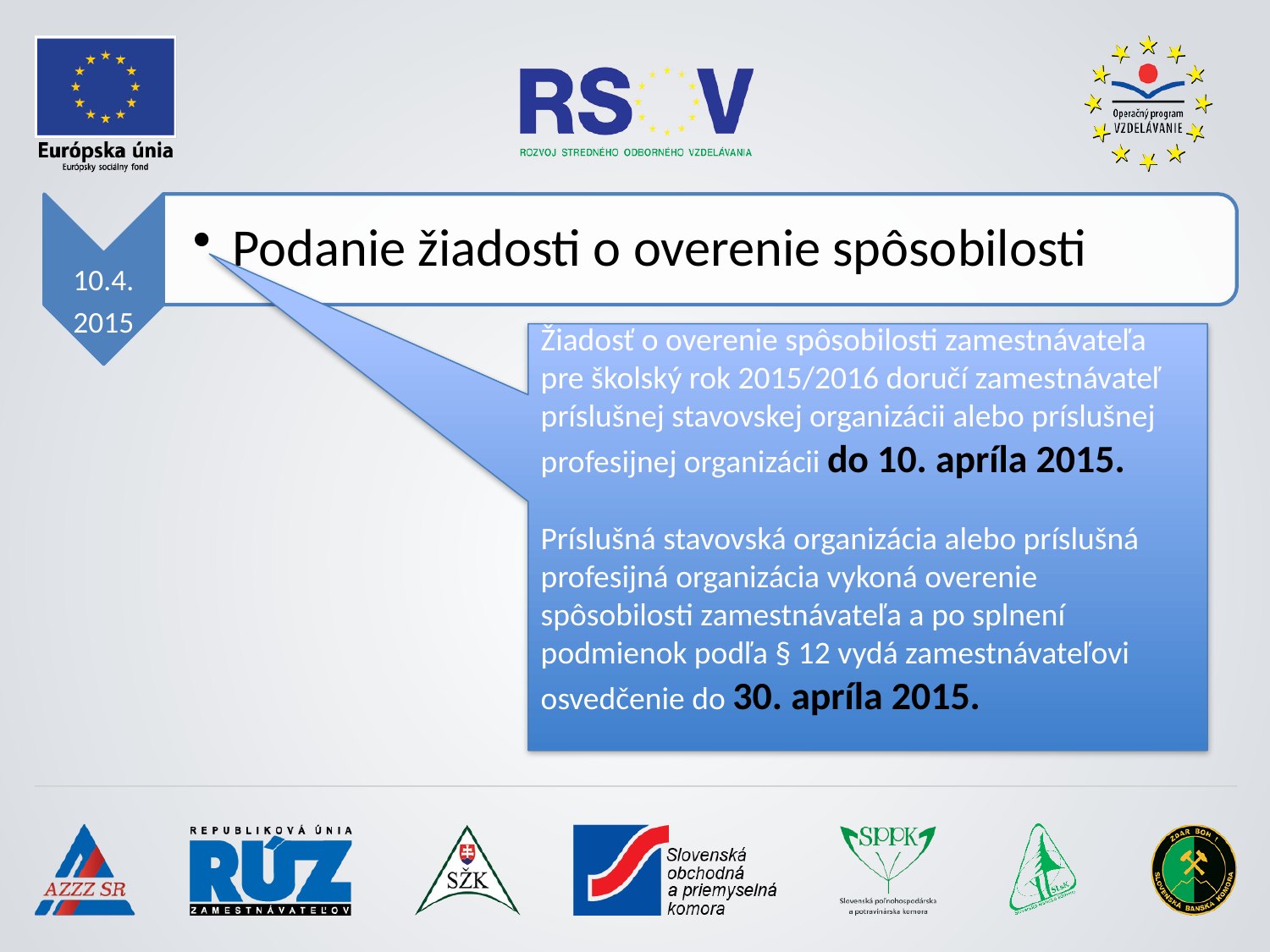

10.4.
2015
Podanie žiadosti o overenie spôsobilosti

Žiadosť o overenie spôsobilosti zamestnávateľa pre školský rok 2015/2016 doručí zamestnávateľ príslušnej stavovskej organizácii alebo príslušnej profesijnej organizácii do 10. apríla 2015.

Príslušná stavovská organizácia alebo príslušná profesijná organizácia vykoná overenie spôsobilosti zamestnávateľa a po splnení podmienok podľa § 12 vydá zamestnávateľovi osvedčenie do 30. apríla 2015.